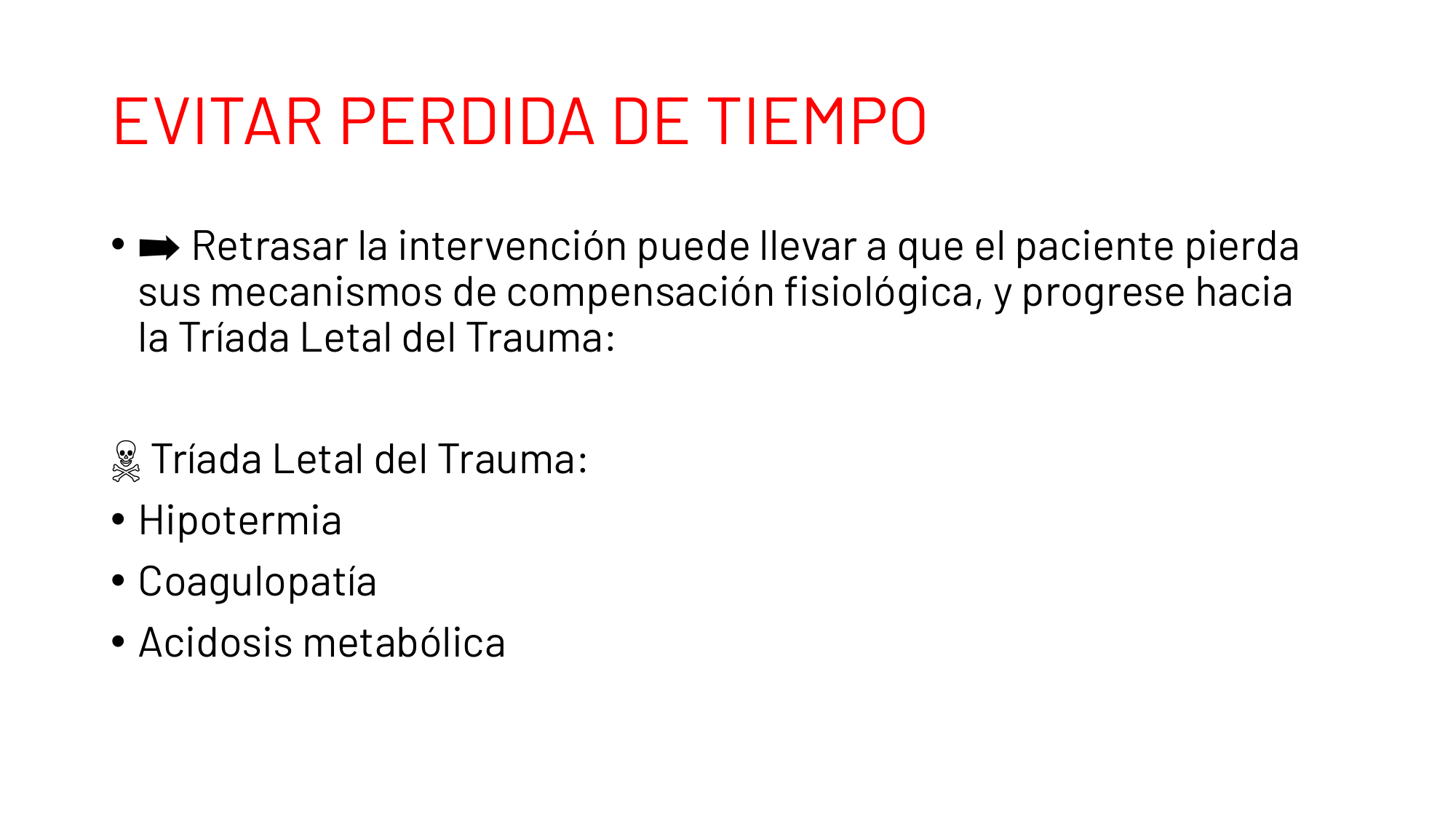

# EVITAR PERDIDA DE TIEMPO
➡️ Retrasar la intervención puede llevar a que el paciente pierda sus mecanismos de compensación fisiológica, y progrese hacia la Tríada Letal del Trauma:

☠️ Tríada Letal del Trauma:
Hipotermia
Coagulopatía
Acidosis metabólica